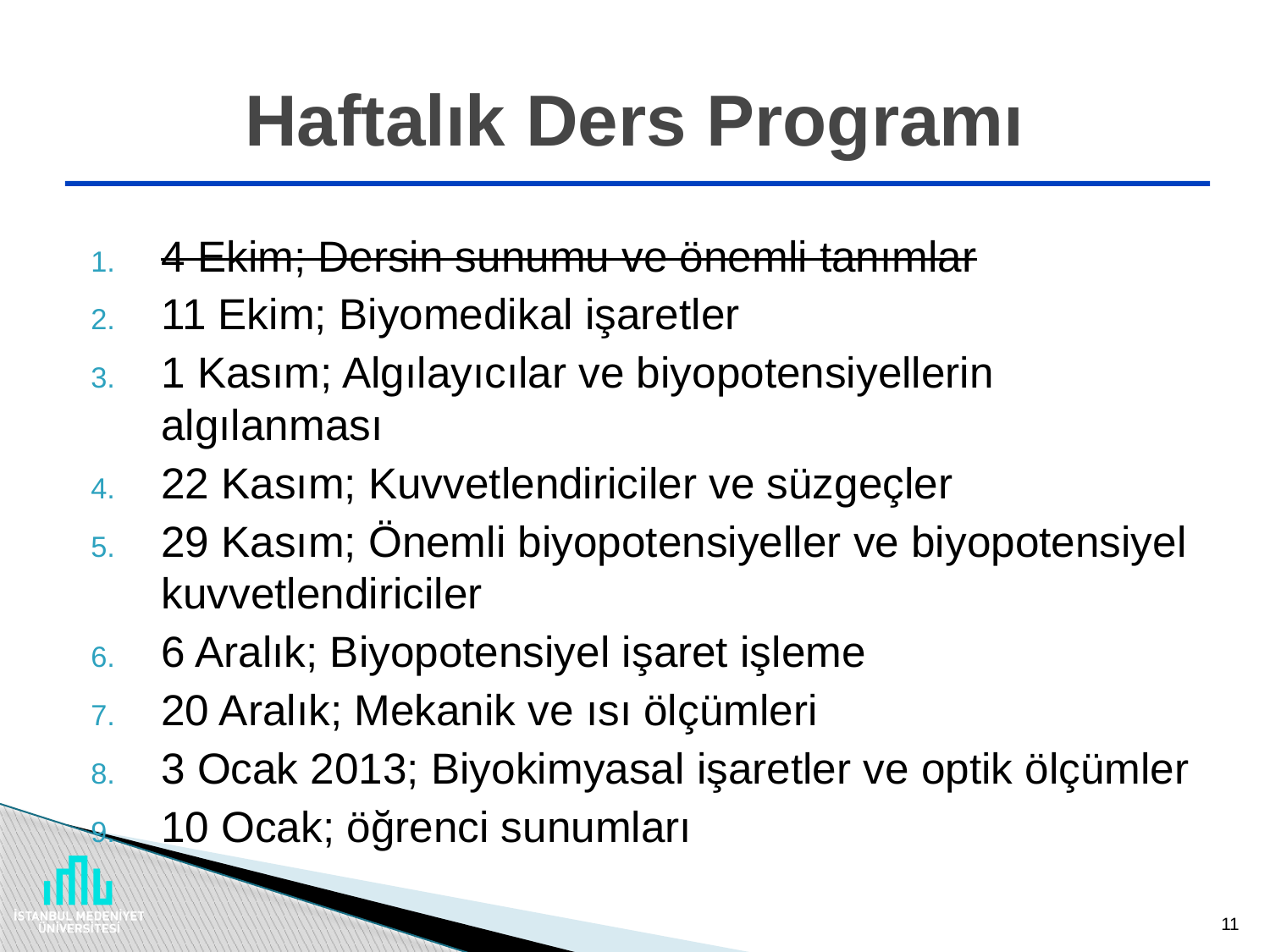

# Haftalık Ders Programı

4 Ekim; Dersin sunumu ve önemli tanımlar
11 Ekim; Biyomedikal işaretler
1 Kasım; Algılayıcılar ve biyopotensiyellerin algılanması
22 Kasım; Kuvvetlendiriciler ve süzgeçler
29 Kasım; Önemli biyopotensiyeller ve biyopotensiyel kuvvetlendiriciler
6 Aralık; Biyopotensiyel işaret işleme
20 Aralık; Mekanik ve ısı ölçümleri
3 Ocak 2013; Biyokimyasal işaretler ve optik ölçümler
10 Ocak; öğrenci sunumları
11